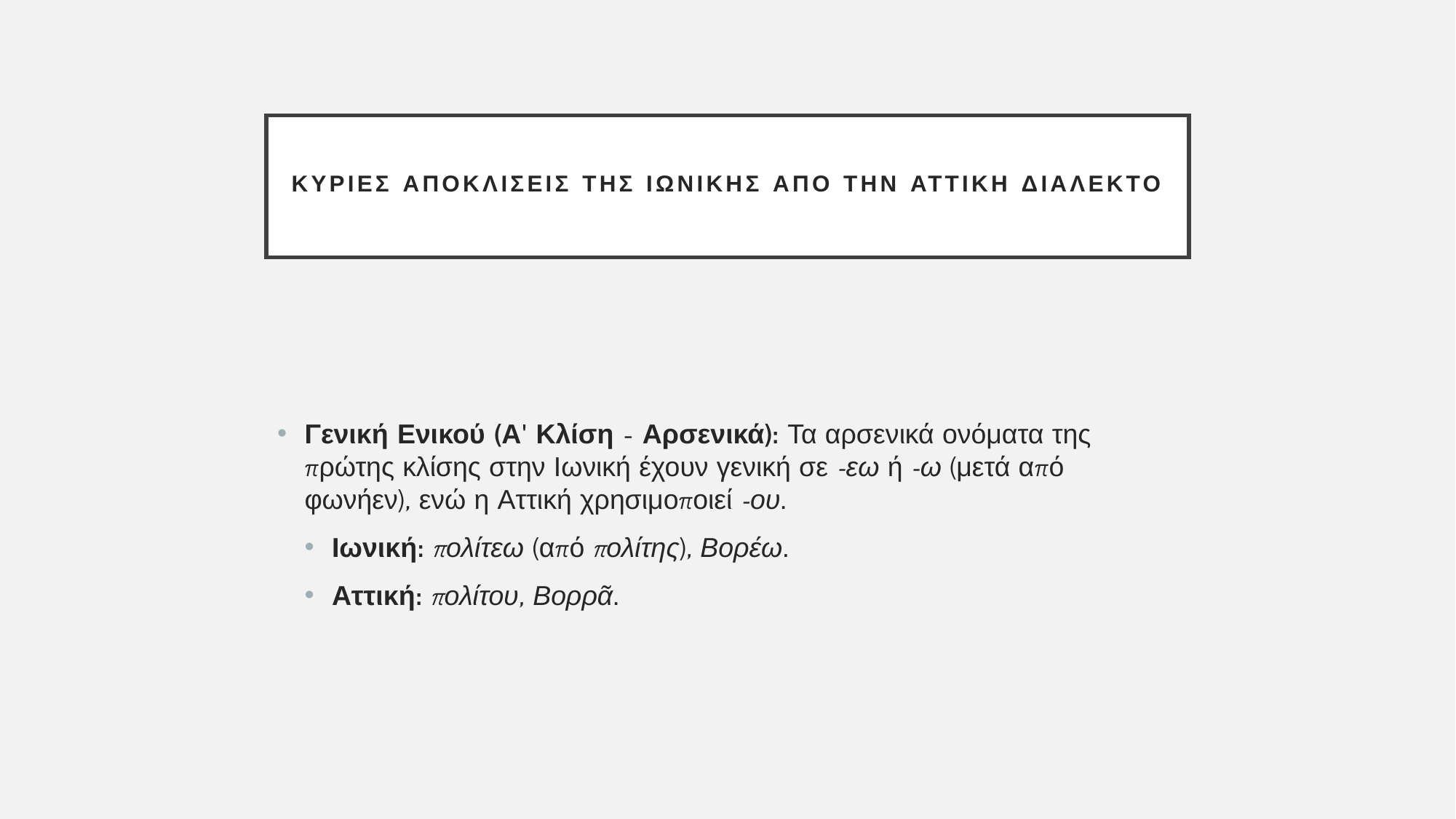

# Κυριες αποκλΙσεις της ΙωνιΚΗς αΠΟ την ΑττικΗ διΑλεκτο

Γενική Ενικού (Α' Κλίση - Αρσενικά): Τα αρσενικά ονόματα της πρώτης κλίσης στην Ιωνική έχουν γενική σε -εω ή -ω (μετά από φωνήεν), ενώ η Αττική χρησιμοποιεί -ου.
Ιωνική: πολίτεω (από πολίτης), Βορέω.
Αττική: πολίτου, Βορρᾶ.